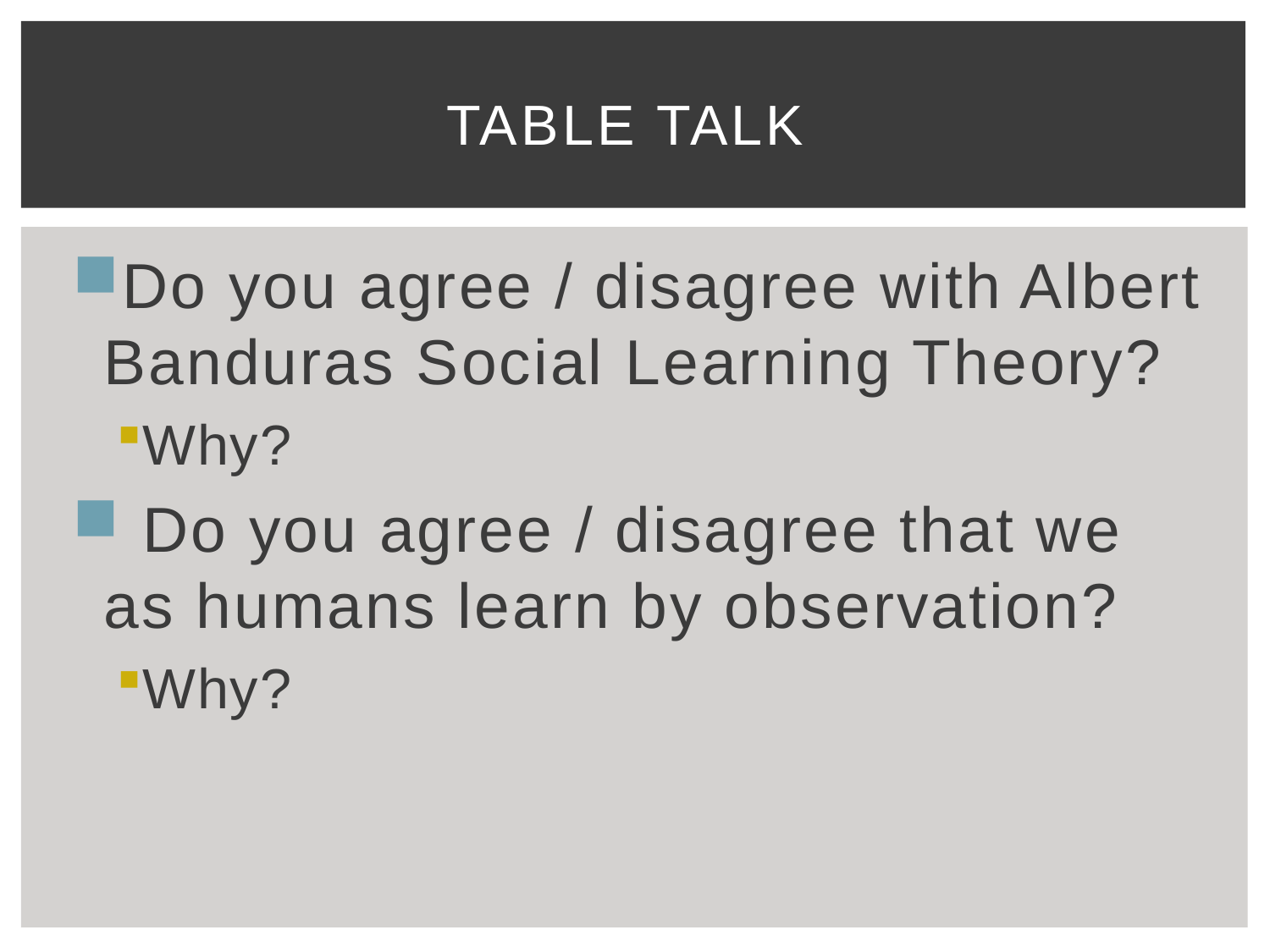

# Table Talk
Do you agree / disagree with Albert Banduras Social Learning Theory?
Why?
 Do you agree / disagree that we as humans learn by observation?
Why?